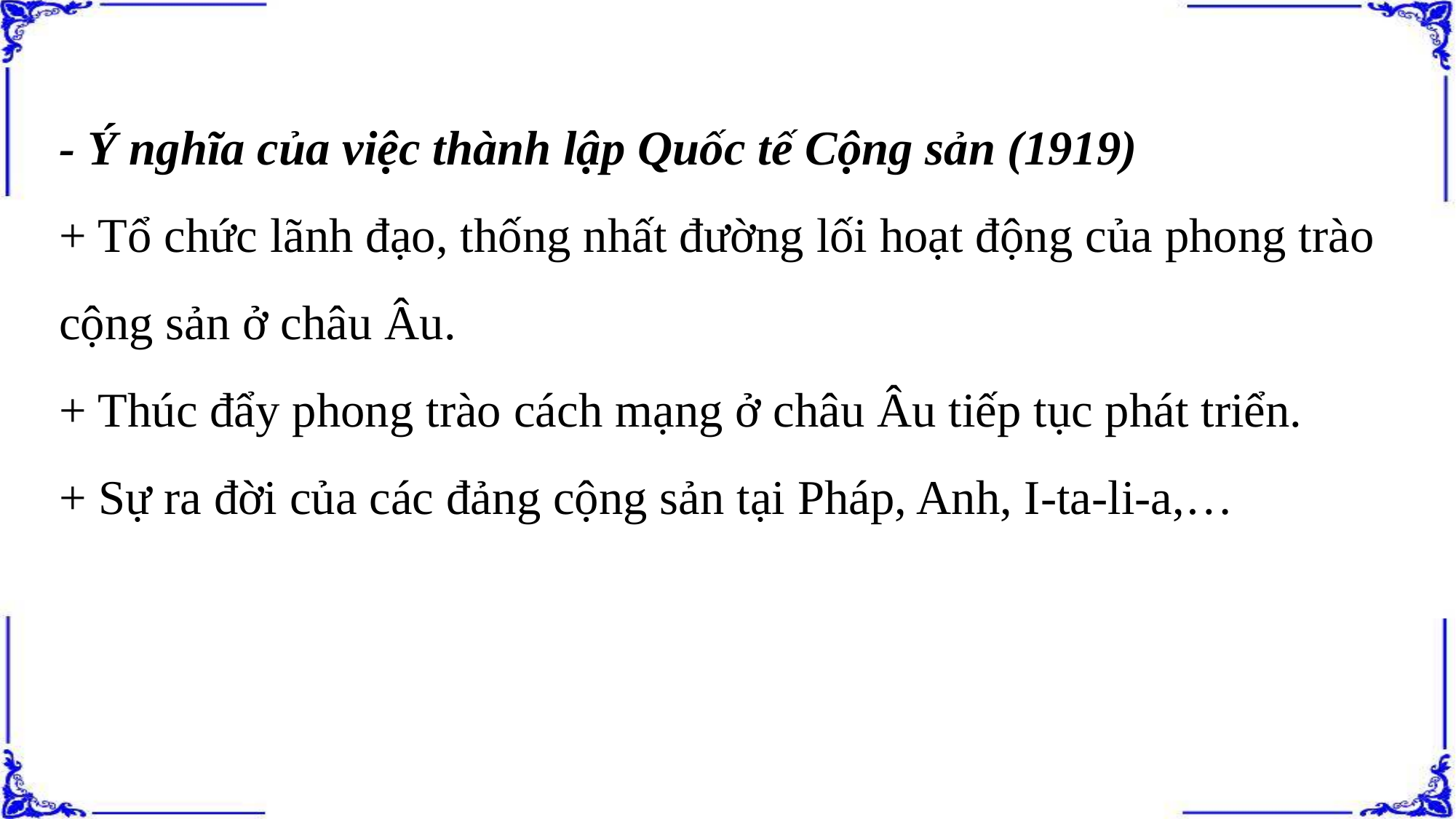

- Ý nghĩa của việc thành lập Quốc tế Cộng sản (1919)
+ Tổ chức lãnh đạo, thống nhất đường lối hoạt động của phong trào cộng sản ở châu Âu.
+ Thúc đẩy phong trào cách mạng ở châu Âu tiếp tục phát triển.
+ Sự ra đời của các đảng cộng sản tại Pháp, Anh, I-ta-li-a,…